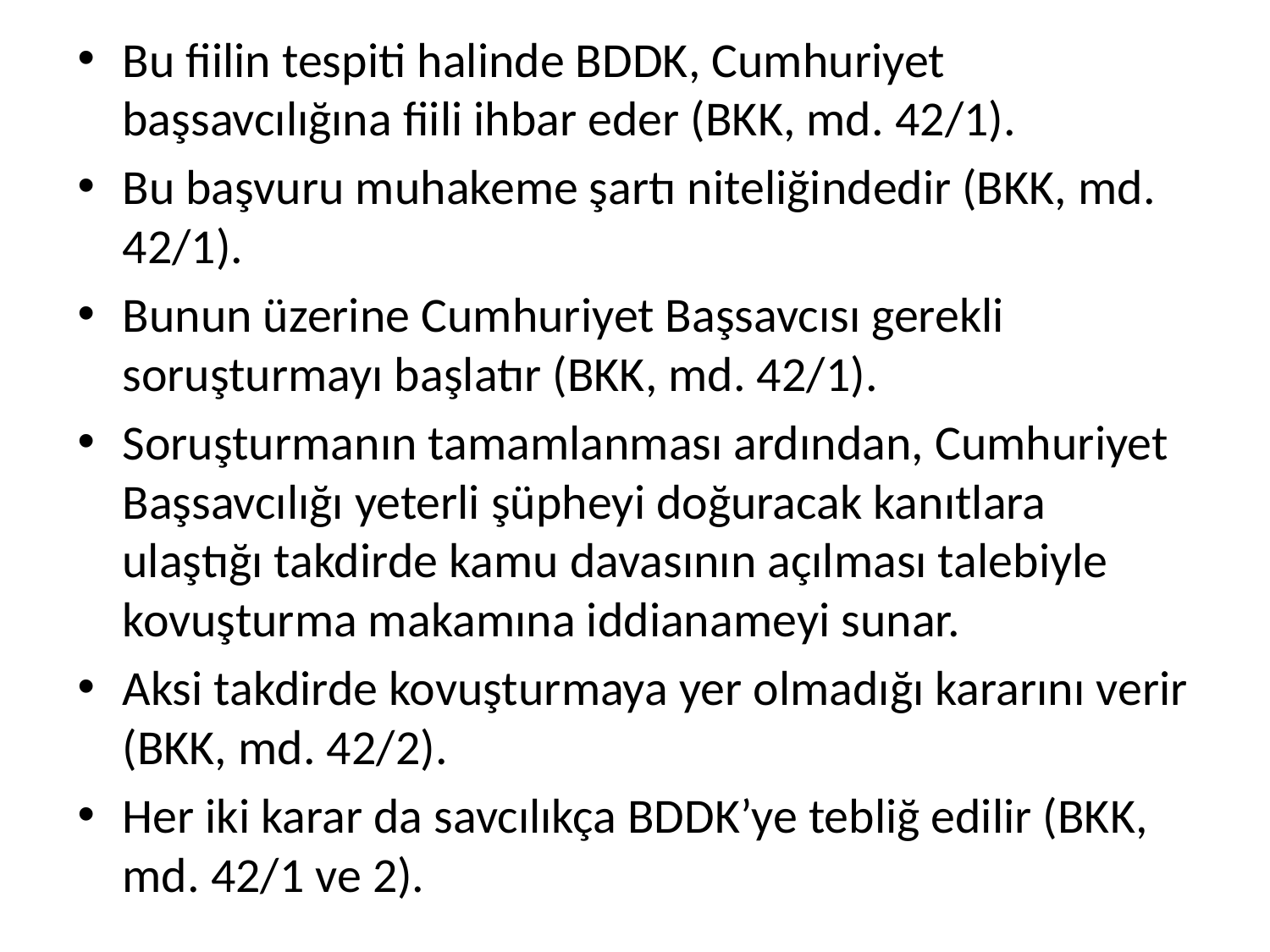

Bu fiilin tespiti halinde BDDK, Cumhuriyet başsavcılığına fiili ihbar eder (BKK, md. 42/1).
Bu başvuru muhakeme şartı niteliğindedir (BKK, md. 42/1).
Bunun üzerine Cumhuriyet Başsavcısı gerekli soruşturmayı başlatır (BKK, md. 42/1).
Soruşturmanın tamamlanması ardından, Cumhuriyet Başsavcılığı yeterli şüpheyi doğuracak kanıtlara ulaştığı takdirde kamu davasının açılması talebiyle  kovuşturma makamına iddianameyi sunar.
Aksi takdirde kovuşturmaya yer olmadığı kararını verir (BKK, md. 42/2).
Her iki karar da savcılıkça BDDK’ye tebliğ edilir (BKK, md. 42/1 ve 2).